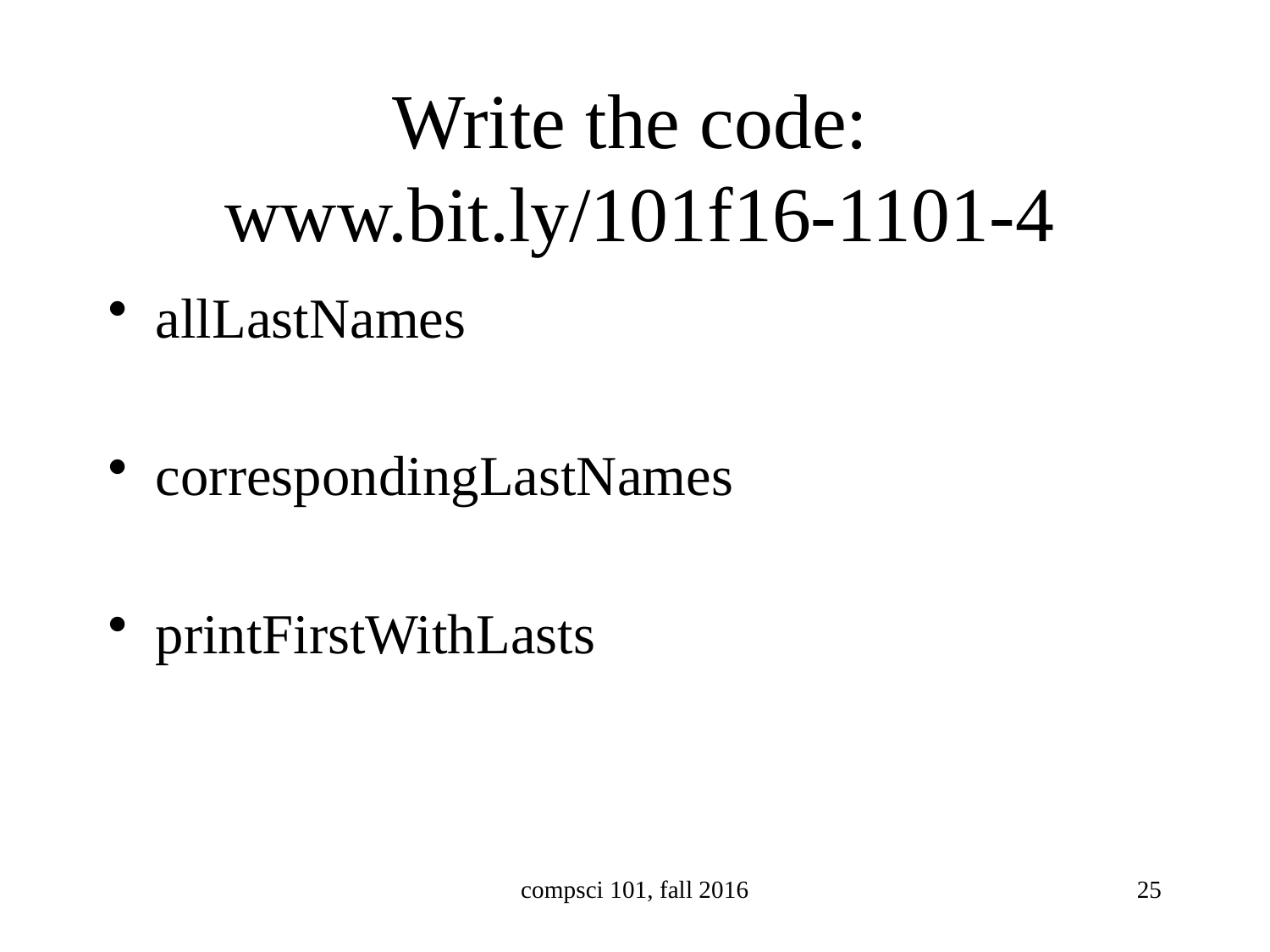

# Write the code: www.bit.ly/101f16-1101-4
allLastNames

correspondingLastNames

printFirstWithLasts
compsci 101, fall 2016
25